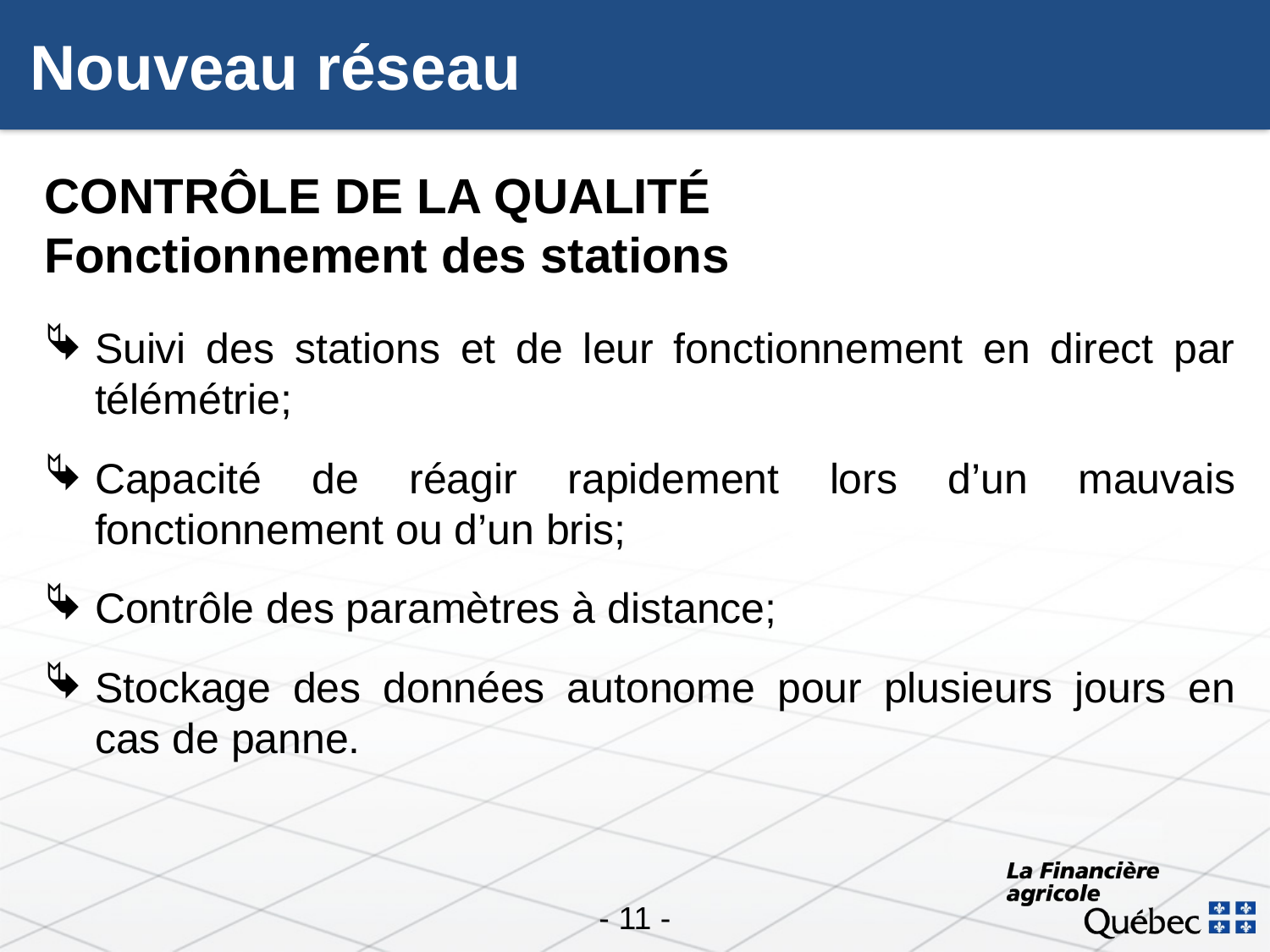

# Nouveau réseau
Contrôle de la Qualité
Fonctionnement des stations
Suivi des stations et de leur fonctionnement en direct par télémétrie;
Capacité de réagir rapidement lors d’un mauvais fonctionnement ou d’un bris;
Contrôle des paramètres à distance;
Stockage des données autonome pour plusieurs jours en cas de panne.